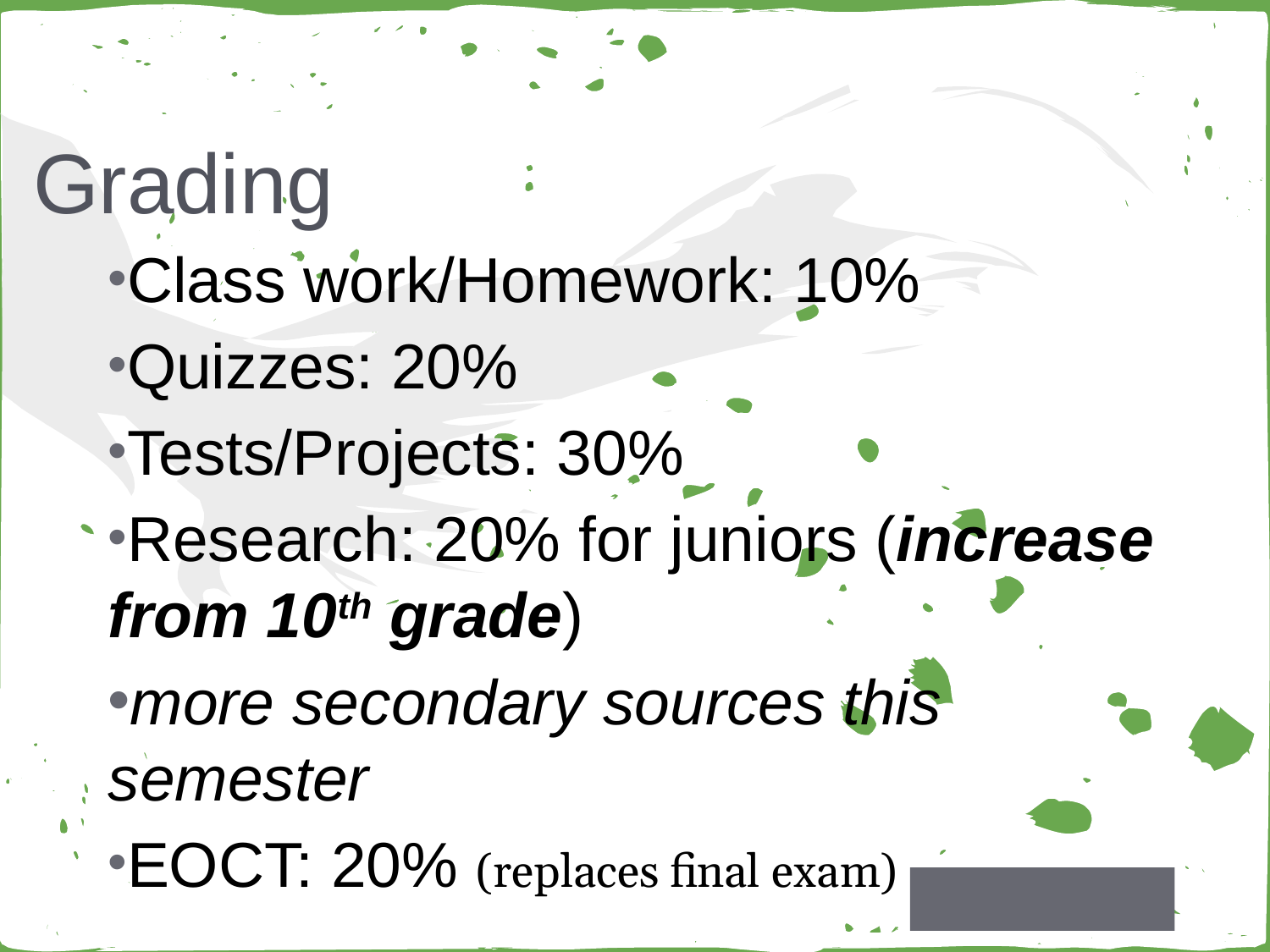

# Grading
Class work/Homework: 10%
Quizzes: 20%
Tests/Projects: 30%
Research: 20% for juniors (increase from 10th grade)
more secondary sources this semester
EOCT: 20% (replaces final exam)